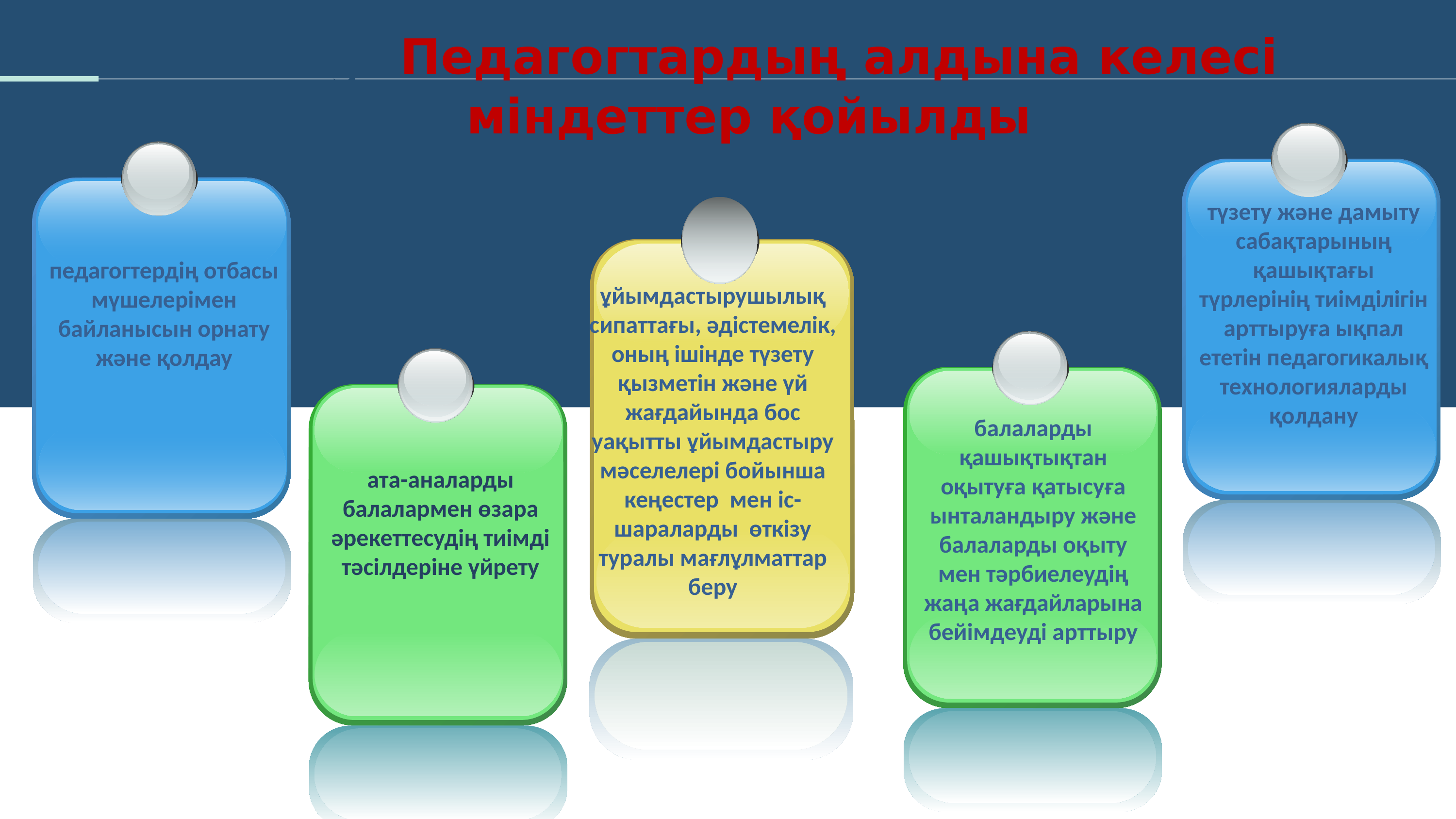

# Diagr Педагогтардың алдына келесі міндеттер қойылды am

түзету және дамыту сабақтарының қашықтағы түрлерінің тиімділігін арттыруға ықпал ететін педагогикалық технологияларды қолдану

педагогтердің отбасы мүшелерімен байланысын орнату және қолдау

ұйымдастырушылық сипаттағы, әдістемелік, оның ішінде түзету қызметін және үй жағдайында бос уақытты ұйымдастыру мәселелері бойынша кеңестер  мен іс-шараларды  өткізу туралы мағлұлматтар беру

балаларды қашықтықтан оқытуға қатысуға ынталандыру және балаларды оқыту мен тәрбиелеудің жаңа жағдайларына бейімдеуді арттыру

ата-аналарды балалармен өзара әрекеттесудің тиімді тәсілдеріне үйрету